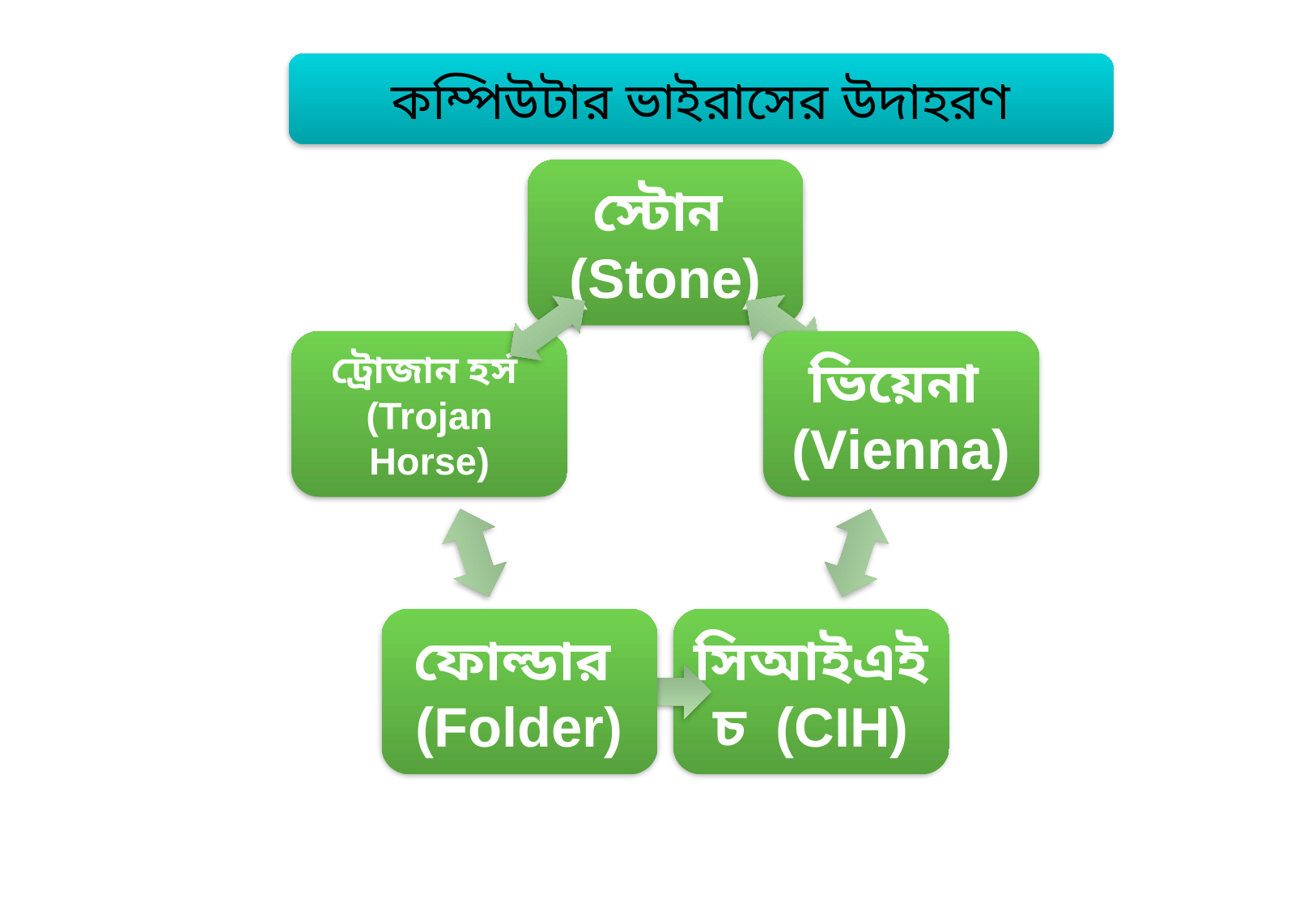

কম্পিউটার ভাইরাসের উদাহরণ
স্টোন  (Stone)
ভিয়েনা  (Vienna)
সিআইএইচ  (CIH)
ফোল্ডার  (Folder)
ট্রোজান হর্স  (Trojan Horse)